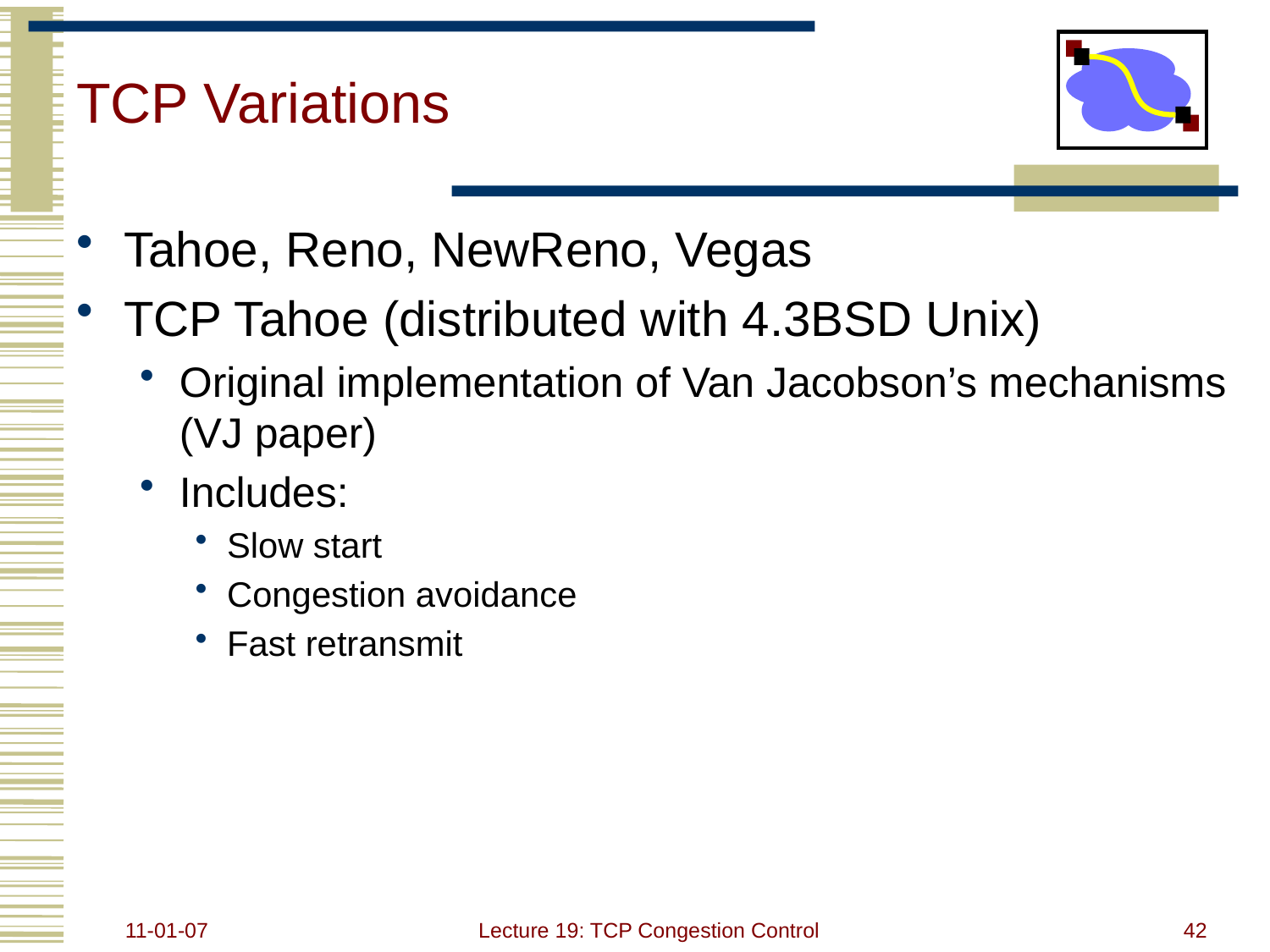

# TCP Variations
Tahoe, Reno, NewReno, Vegas
TCP Tahoe (distributed with 4.3BSD Unix)
Original implementation of Van Jacobson’s mechanisms (VJ paper)
Includes:
Slow start
Congestion avoidance
Fast retransmit
11-01-07
Lecture 19: TCP Congestion Control
42